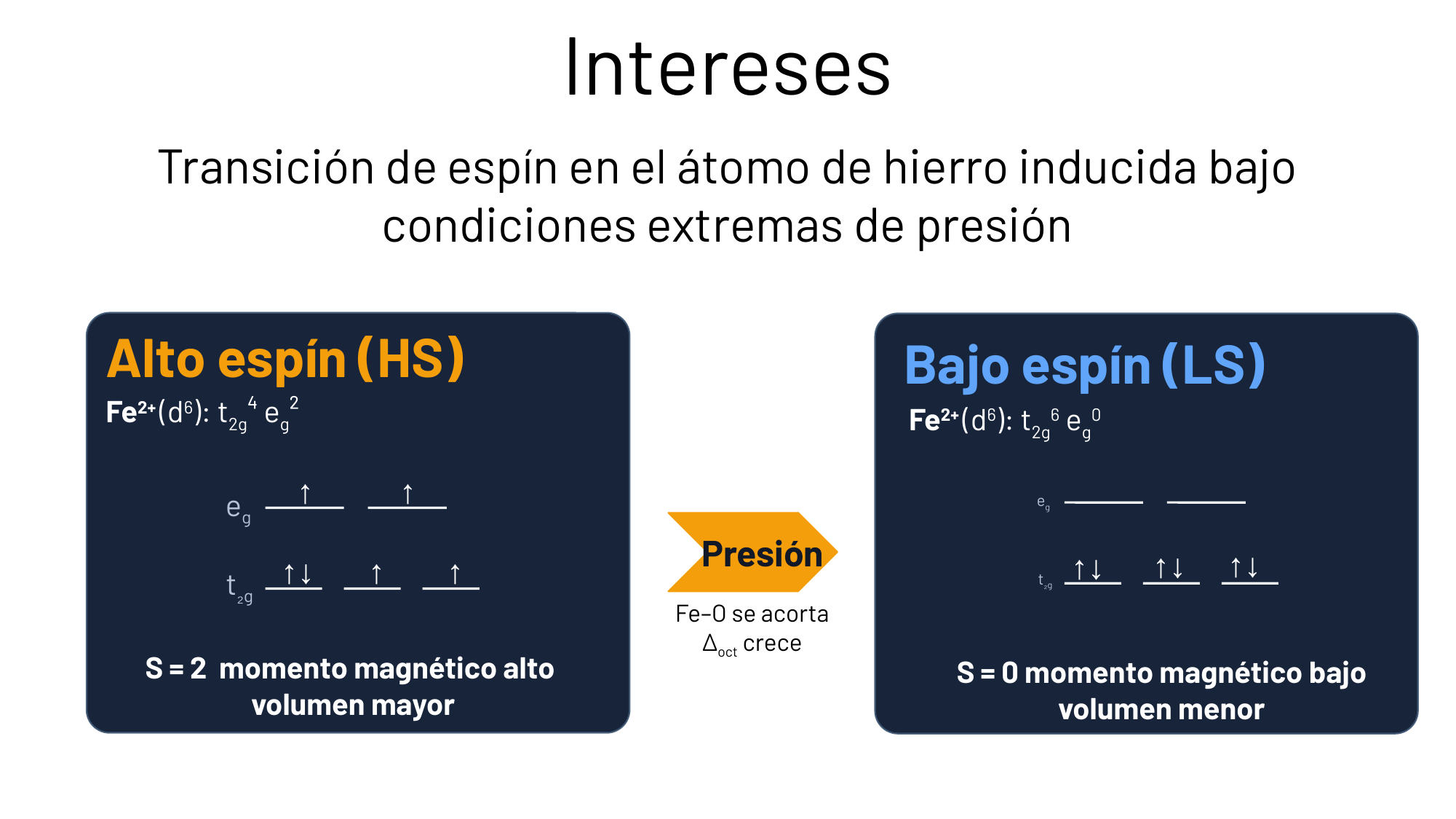

Intereses
Transición de espín en el átomo de hierro inducida bajo condiciones extremas de presión
Alto espín (HS)

Bajo espín (LS)
Fe2+ (d6): t2g⁴ eg²
Fe2+ (d6): t2g6 eg0
↑
↑

eg
eg

Presión
↑↓
↑↓
↑↓
↑↓
↑
↑
t₂g
t₂g

Fe–O se acorta
Δoct crece
S = 2  momento magnético alto  volumen mayor
S = 0 momento magnético bajo volumen menor